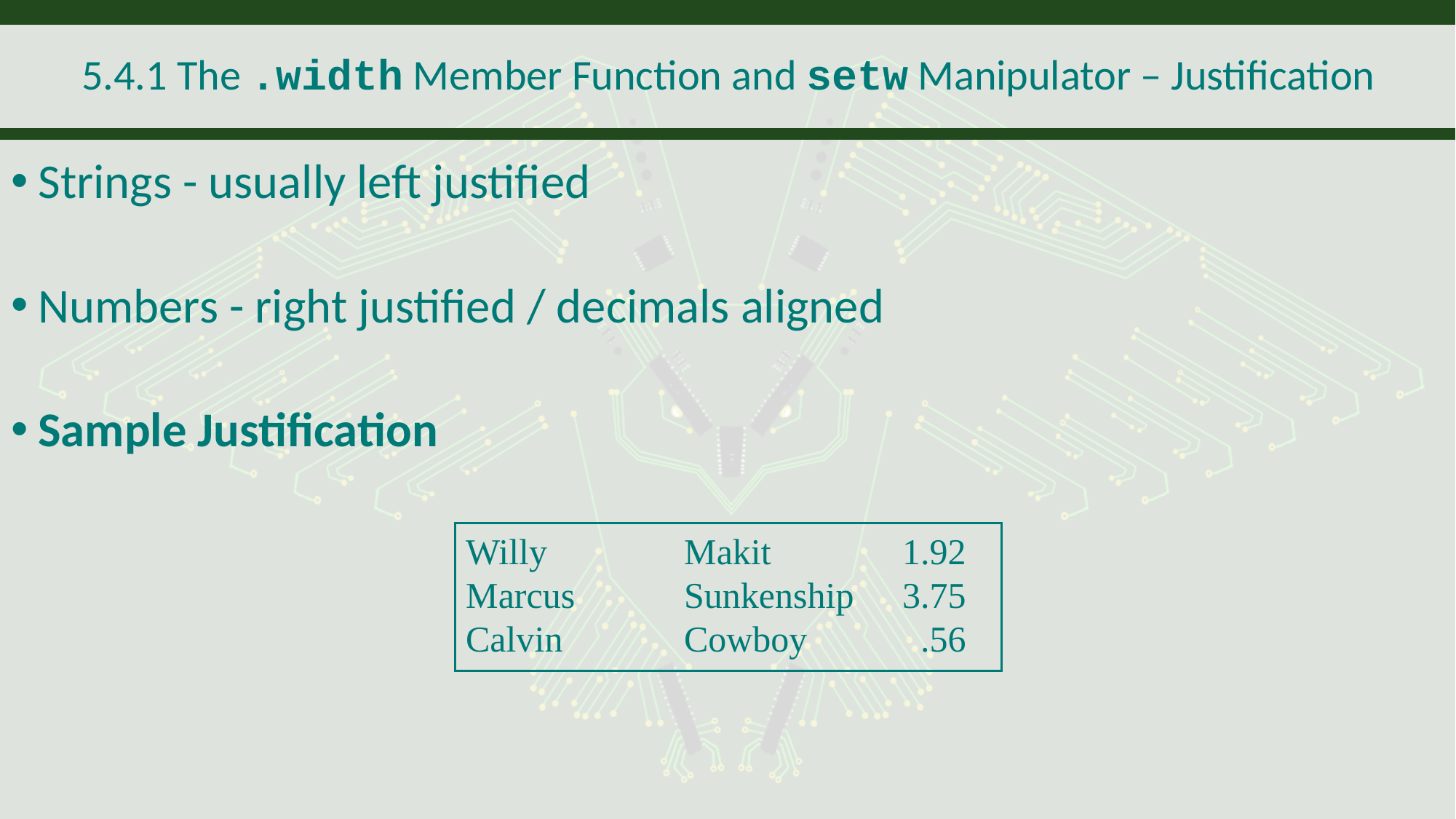

# 5.4.1 The .width Member Function and setw Manipulator – Justification
Strings - usually left justified

Numbers - right justified / decimals aligned

Sample Justification

Willy     	Makit          	1.92
Marcus    	Sunkenship     	3.75
Calvin    	Cowboy          	  .56